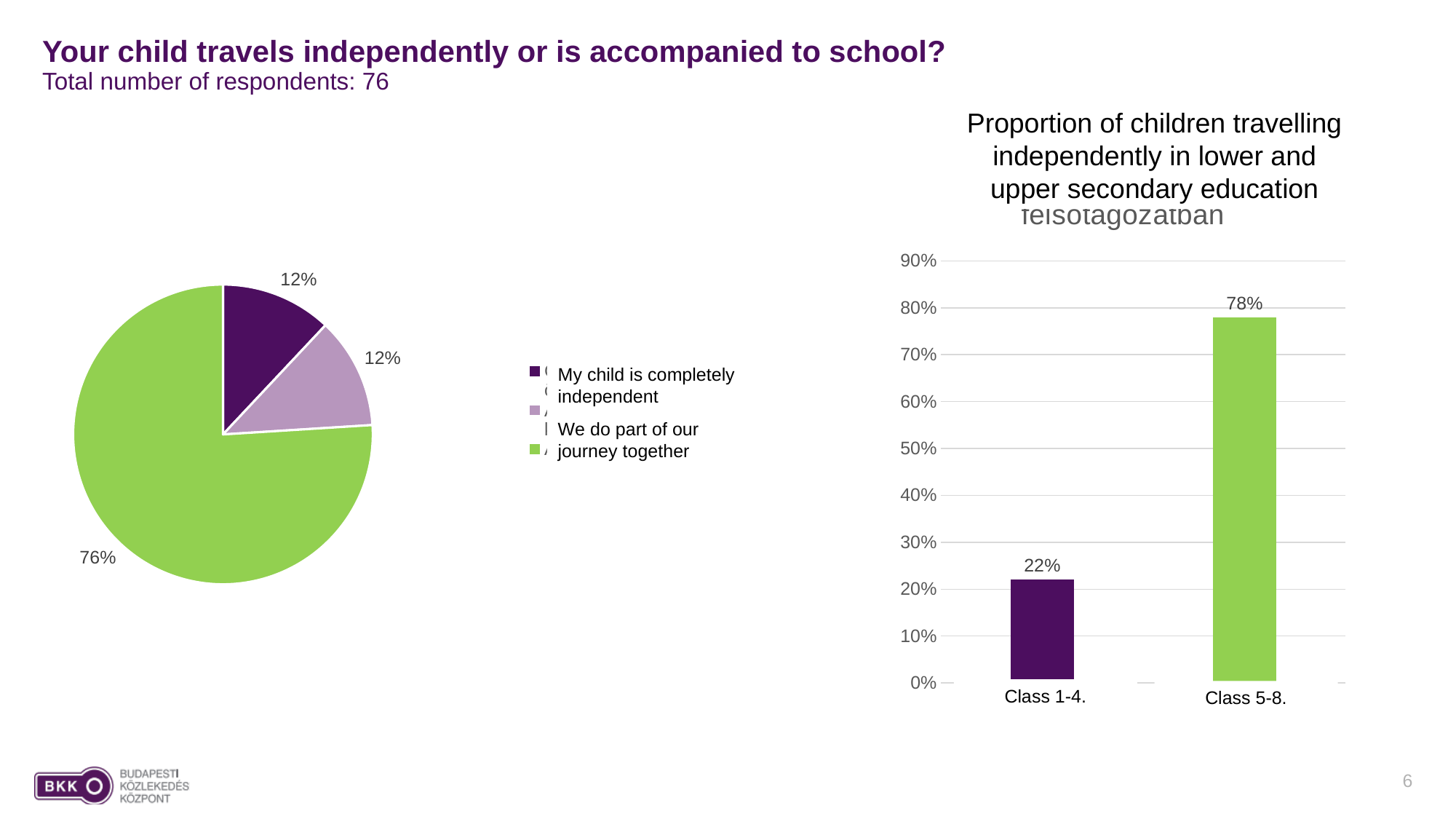

# Your child travels independently or is accompanied to school? Total number of respondents: 76
Proportion of children travelling independently in lower and upper secondary education

### Chart: Önállóan közlekedő gyerekek aránya alsó és felsőtagozatban

| Category | 1. adatsor |
|---|---|
| 1-4. osztály | 0.22 |
| 5-8. osztály | 0.78 |

### Chart

| Category | Oszlop1 | Oszlop2 |
|---|---|---|
| Gyermekem teljesen önállóan közlekedik | 0.12 | 9.0 |
| Az utunk egy részét közösen tesszük meg | 0.12 | 9.0 |
| Az iskoláig kísérem | 0.76 | 58.0 |
My child is completely independent
We do part of our journey together
Class 1-4.
Class 5-8.
6